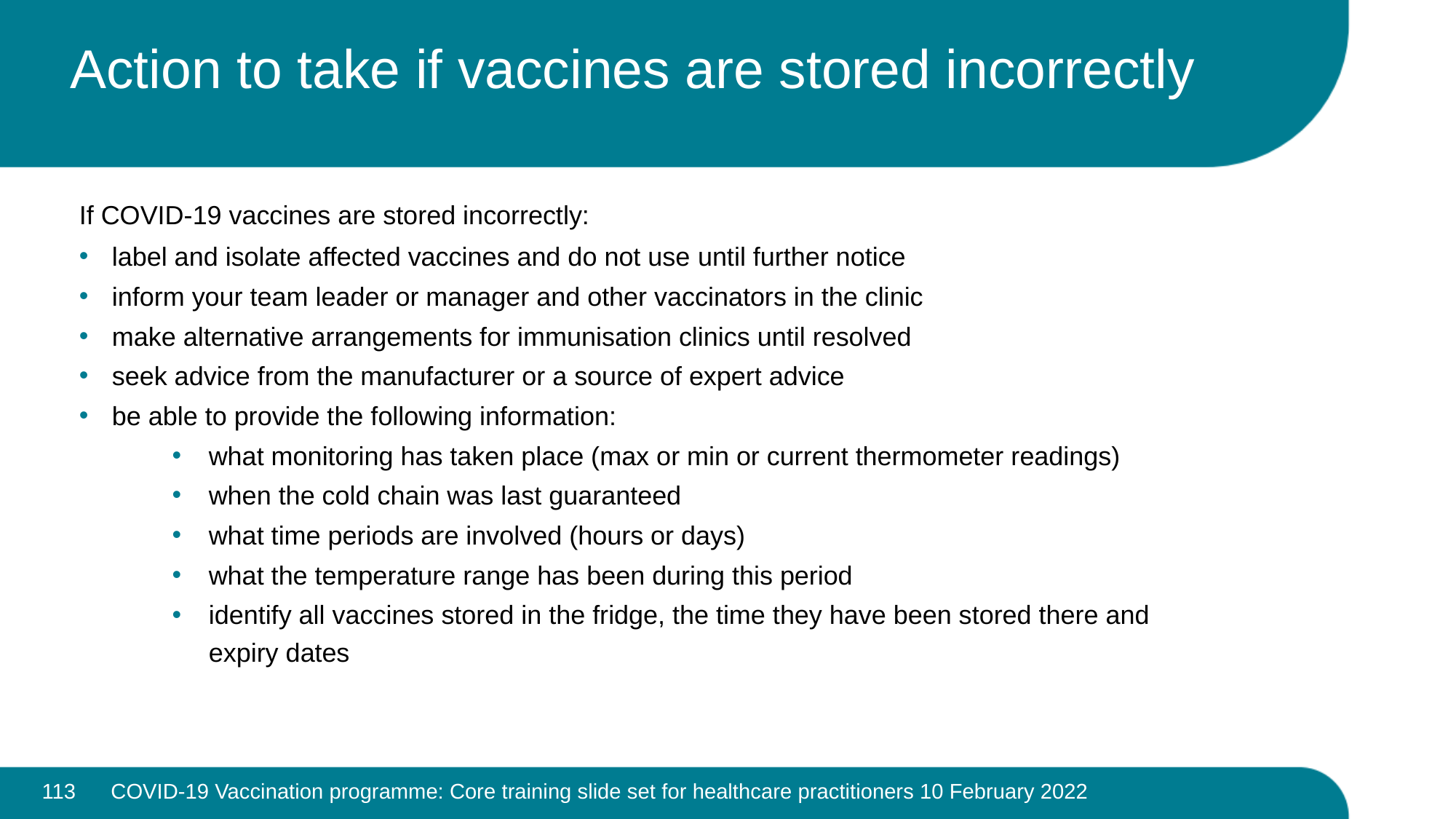

# Action to take if vaccines are stored incorrectly
If COVID-19 vaccines are stored incorrectly:
label and isolate affected vaccines and do not use until further notice
inform your team leader or manager and other vaccinators in the clinic
make alternative arrangements for immunisation clinics until resolved
seek advice from the manufacturer or a source of expert advice
be able to provide the following information:
what monitoring has taken place (max or min or current thermometer readings)
when the cold chain was last guaranteed
what time periods are involved (hours or days)
what the temperature range has been during this period
identify all vaccines stored in the fridge, the time they have been stored there and expiry dates

113
COVID-19 Vaccination programme: Core training slide set for healthcare practitioners 10 February 2022